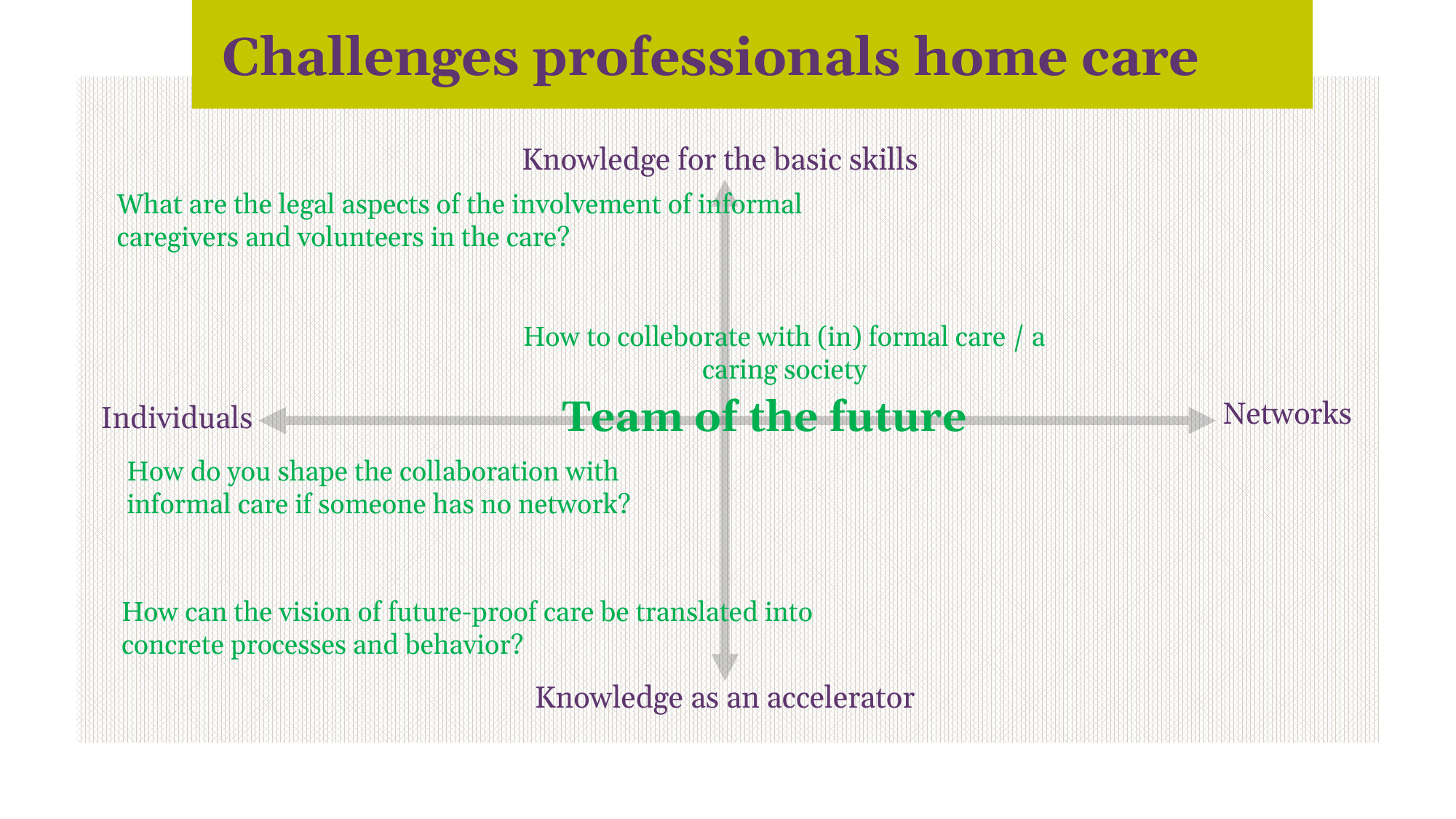

Challenges professionals home care

Knowledge for the basic skills
What are the legal aspects of the involvement of informal caregivers and volunteers in the care?

How to colleborate with (in) formal care / a caring society
Networks
Team of the future
Individuals
How do you shape the collaboration with informal care if someone has no network?

How can the vision of future-proof care be translated into concrete processes and behavior?
Knowledge as an accelerator